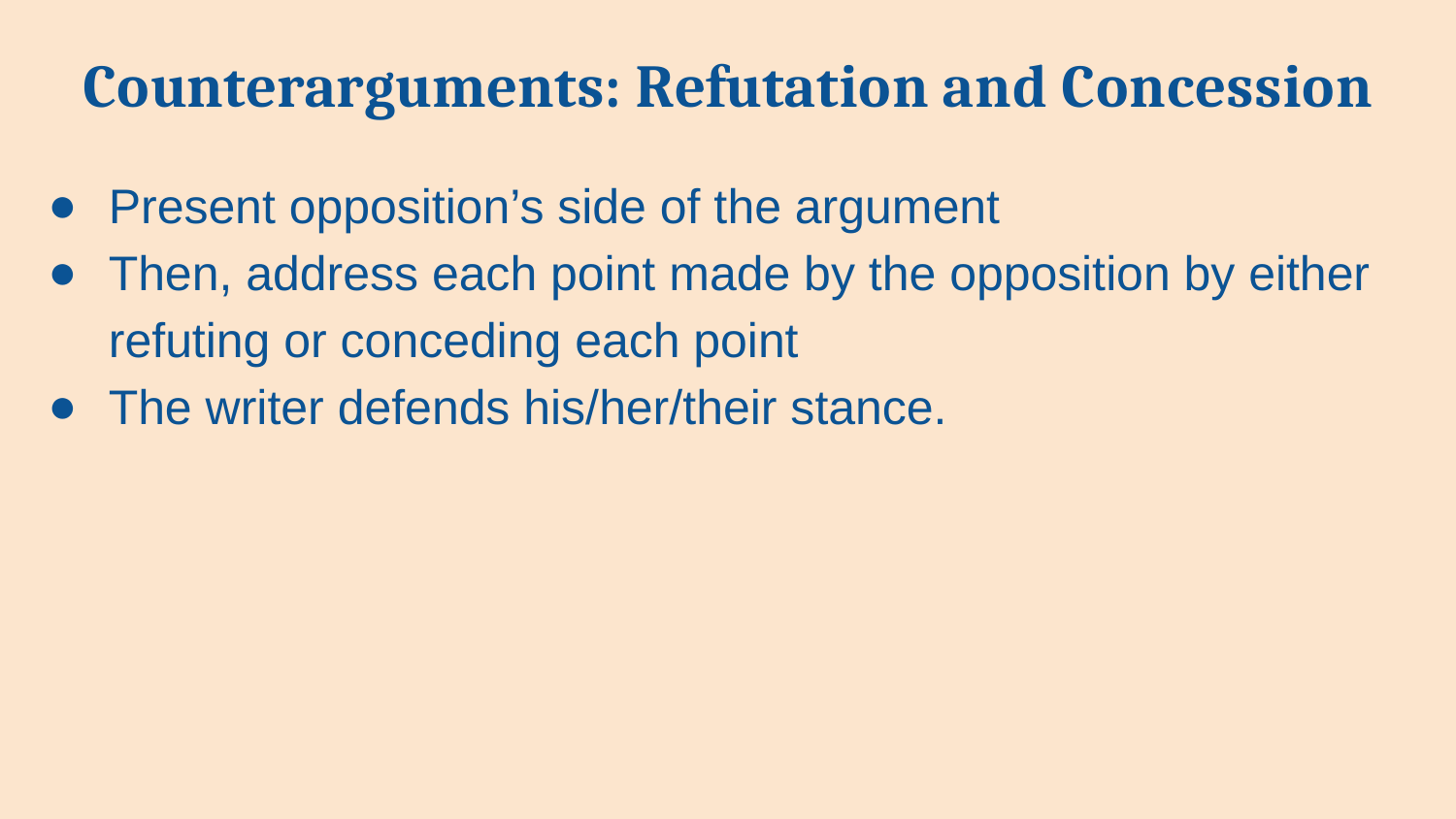

# Counterarguments: Refutation and Concession
Present opposition’s side of the argument
Then, address each point made by the opposition by either refuting or conceding each point
The writer defends his/her/their stance.